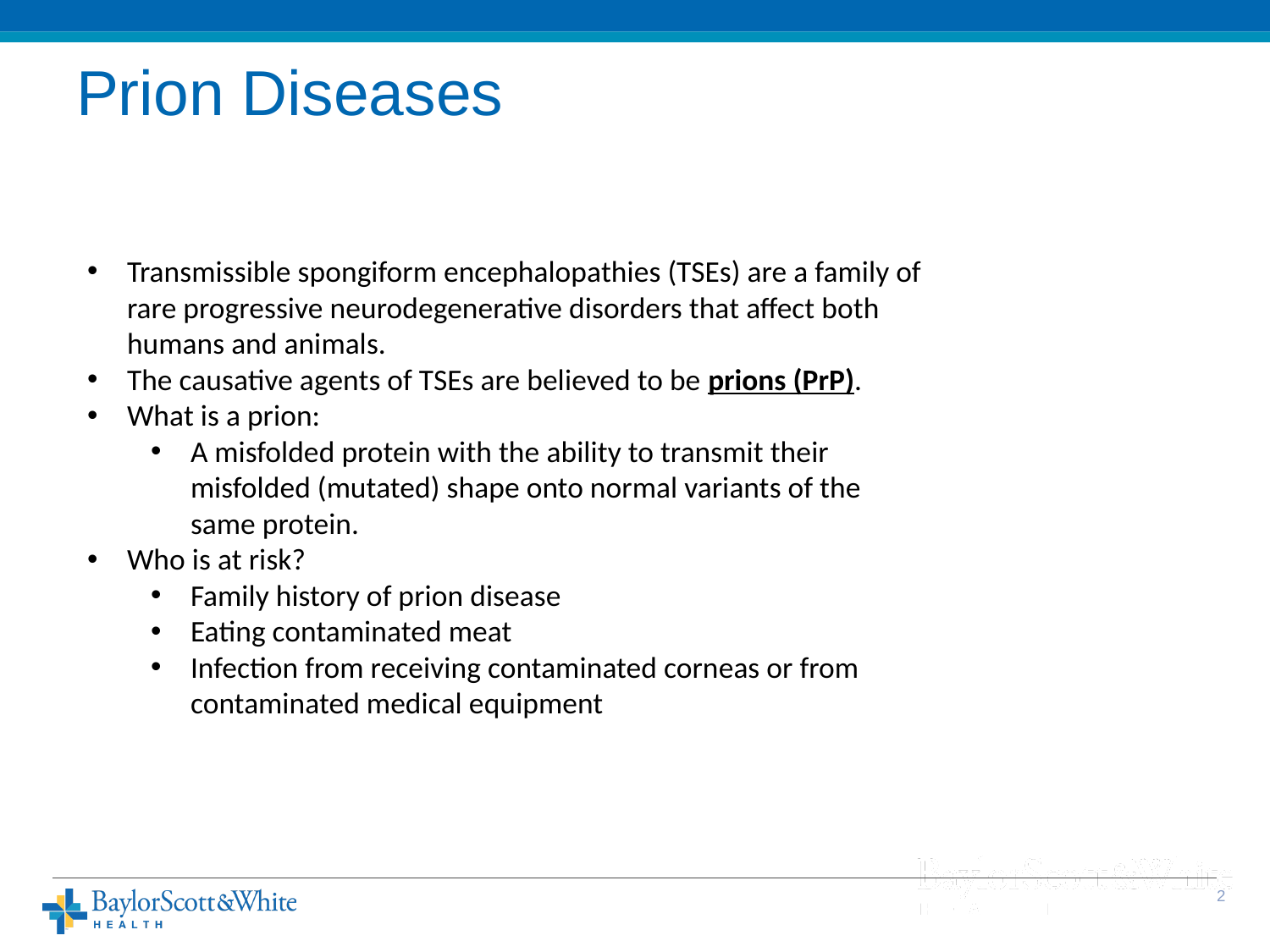

# Prion Diseases
Transmissible spongiform encephalopathies (TSEs) are a family of rare progressive neurodegenerative disorders that affect both humans and animals.
The causative agents of TSEs are believed to be prions (PrP).
What is a prion:
A misfolded protein with the ability to transmit their misfolded (mutated) shape onto normal variants of the same protein.
Who is at risk?
Family history of prion disease
Eating contaminated meat
Infection from receiving contaminated corneas or from contaminated medical equipment
2